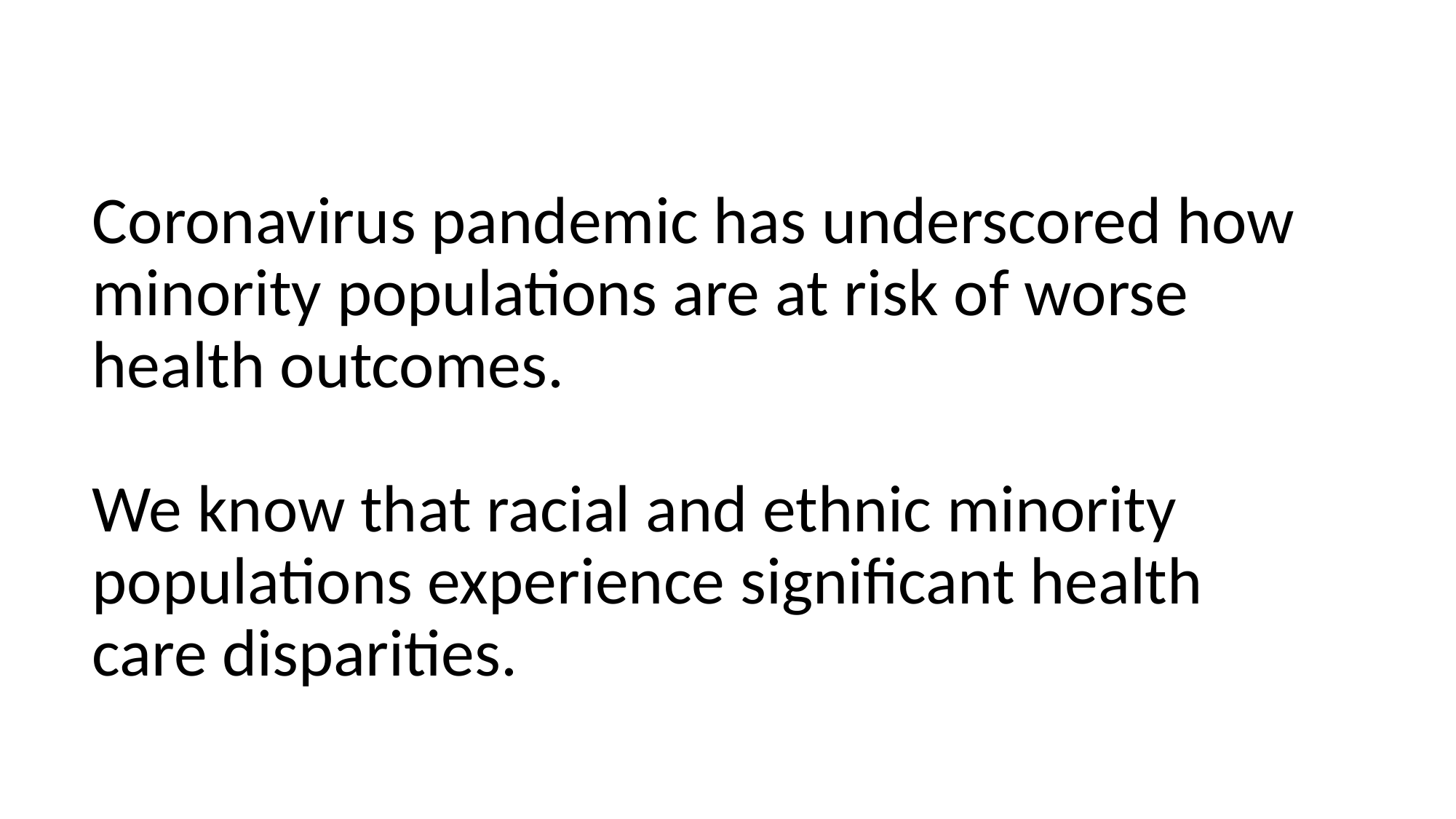

# Coronavirus pandemic has underscored how minority populations are at risk of worse health outcomes. We know that racial and ethnic minority populations experience significant health care disparities.